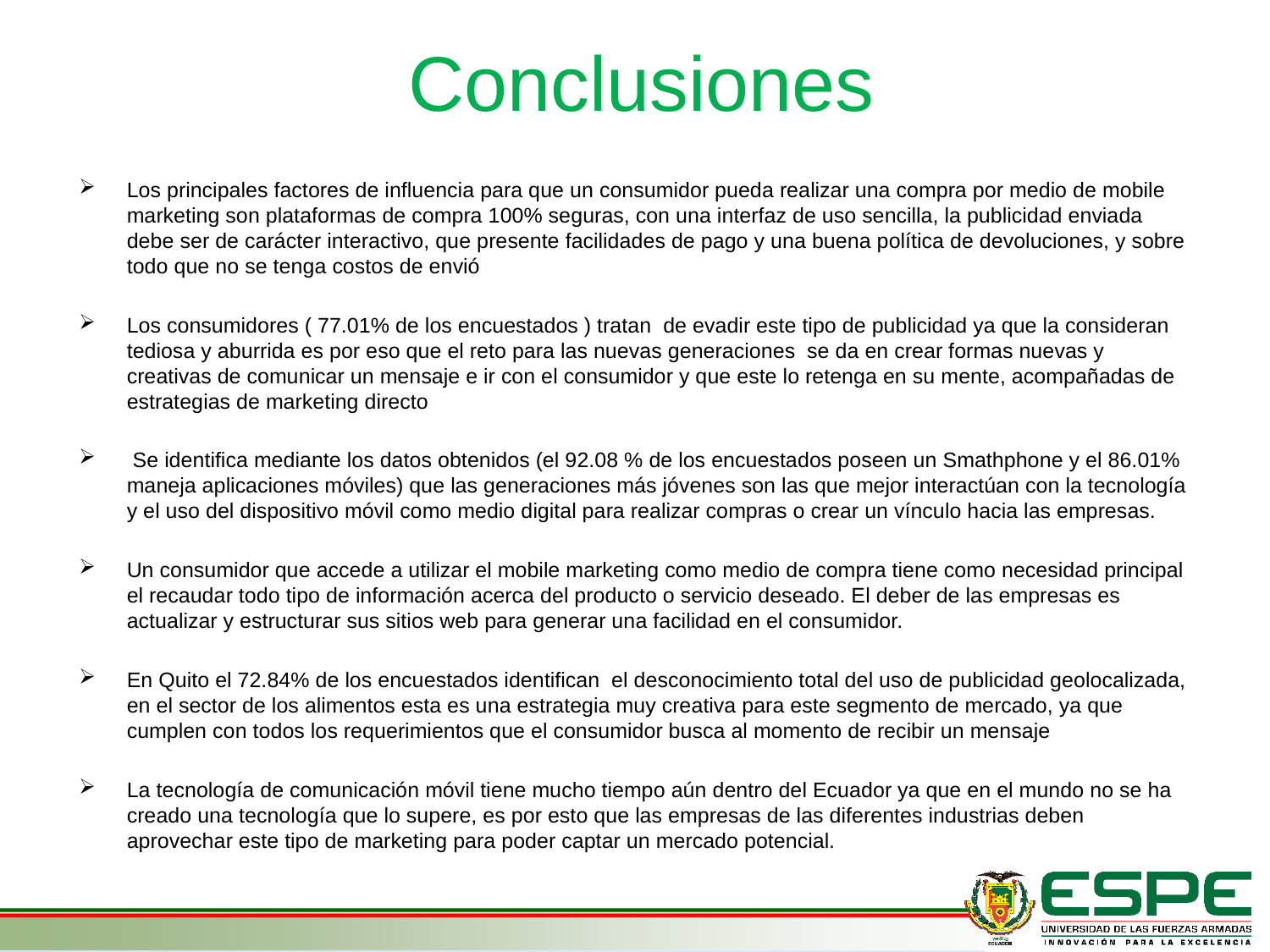

# Conclusiones
Los principales factores de influencia para que un consumidor pueda realizar una compra por medio de mobile marketing son plataformas de compra 100% seguras, con una interfaz de uso sencilla, la publicidad enviada debe ser de carácter interactivo, que presente facilidades de pago y una buena política de devoluciones, y sobre todo que no se tenga costos de envió

Los consumidores ( 77.01% de los encuestados ) tratan  de evadir este tipo de publicidad ya que la consideran tediosa y aburrida es por eso que el reto para las nuevas generaciones  se da en crear formas nuevas y creativas de comunicar un mensaje e ir con el consumidor y que este lo retenga en su mente, acompañadas de estrategias de marketing directo

 Se identifica mediante los datos obtenidos (el 92.08 % de los encuestados poseen un Smathphone y el 86.01% maneja aplicaciones móviles) que las generaciones más jóvenes son las que mejor interactúan con la tecnología y el uso del dispositivo móvil como medio digital para realizar compras o crear un vínculo hacia las empresas.

Un consumidor que accede a utilizar el mobile marketing como medio de compra tiene como necesidad principal el recaudar todo tipo de información acerca del producto o servicio deseado. El deber de las empresas es actualizar y estructurar sus sitios web para generar una facilidad en el consumidor.

En Quito el 72.84% de los encuestados identifican  el desconocimiento total del uso de publicidad geolocalizada, en el sector de los alimentos esta es una estrategia muy creativa para este segmento de mercado, ya que cumplen con todos los requerimientos que el consumidor busca al momento de recibir un mensaje

La tecnología de comunicación móvil tiene mucho tiempo aún dentro del Ecuador ya que en el mundo no se ha creado una tecnología que lo supere, es por esto que las empresas de las diferentes industrias deben aprovechar este tipo de marketing para poder captar un mercado potencial.